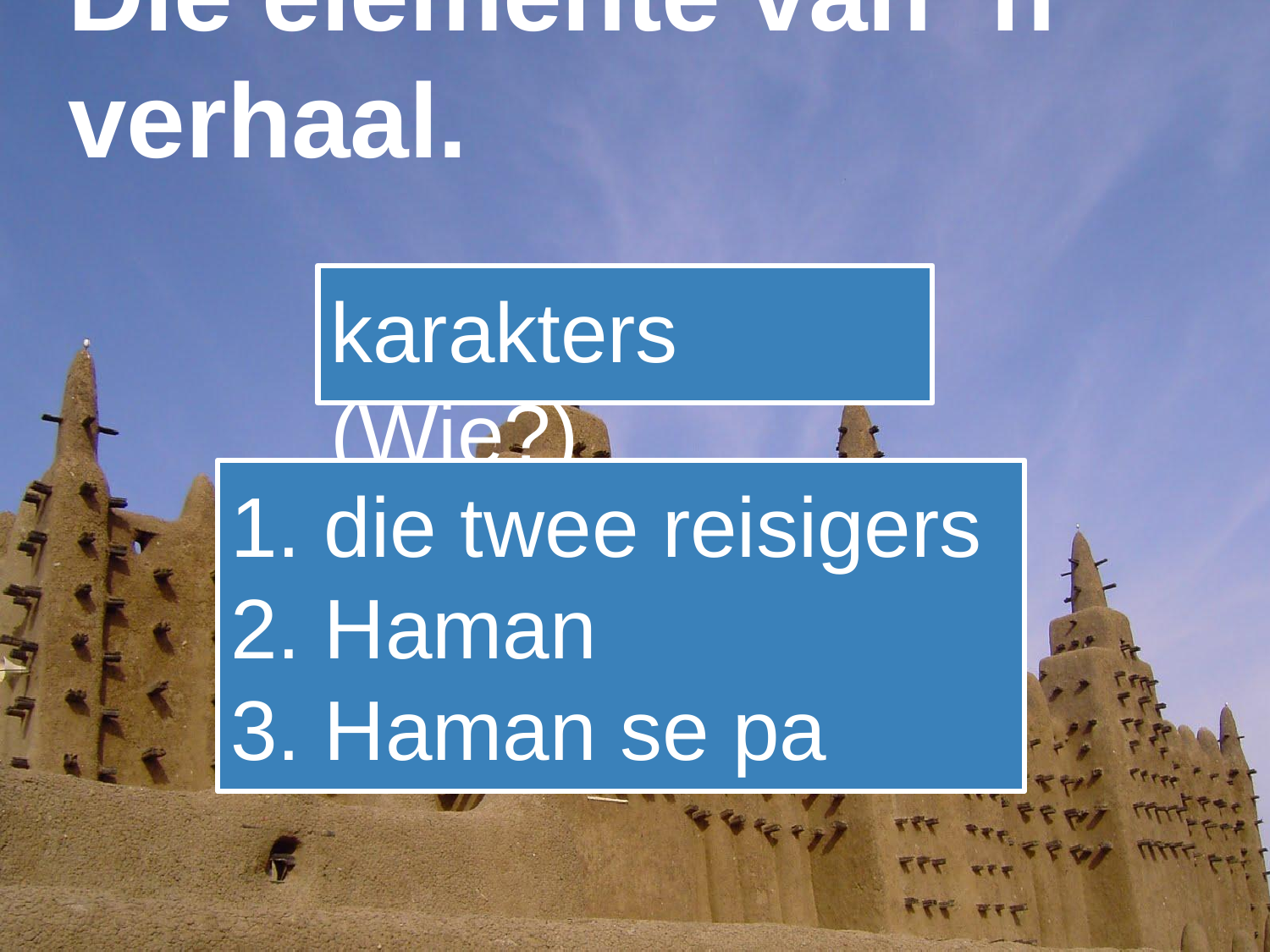

# Die elemente van ‘n verhaal.
karakters (Wie?)
1. die twee reisigers
2. Haman
3. Haman se pa